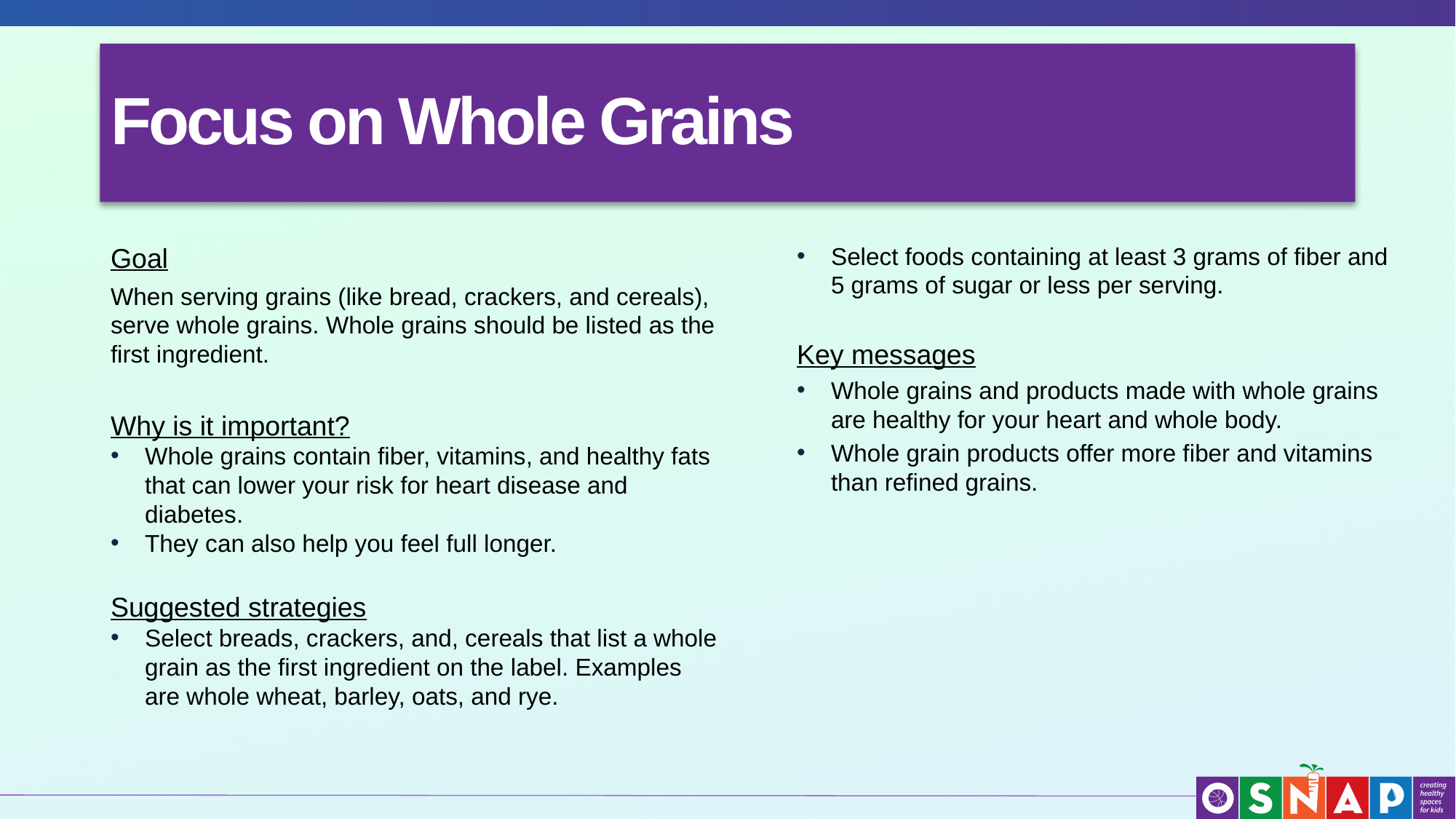

# Focus on Whole Grains
Goal
When serving grains (like bread, crackers, and cereals), serve whole grains. Whole grains should be listed as the first ingredient.

Why is it important?
Whole grains contain fiber, vitamins, and healthy fats that can lower your risk for heart disease and diabetes.
They can also help you feel full longer.

Suggested strategies
Select breads, crackers, and, cereals that list a whole grain as the first ingredient on the label. Examples are whole wheat, barley, oats, and rye.
Select foods containing at least 3 grams of fiber and 5 grams of sugar or less per serving.

Key messages
Whole grains and products made with whole grains are healthy for your heart and whole body.
Whole grain products offer more fiber and vitamins than refined grains.